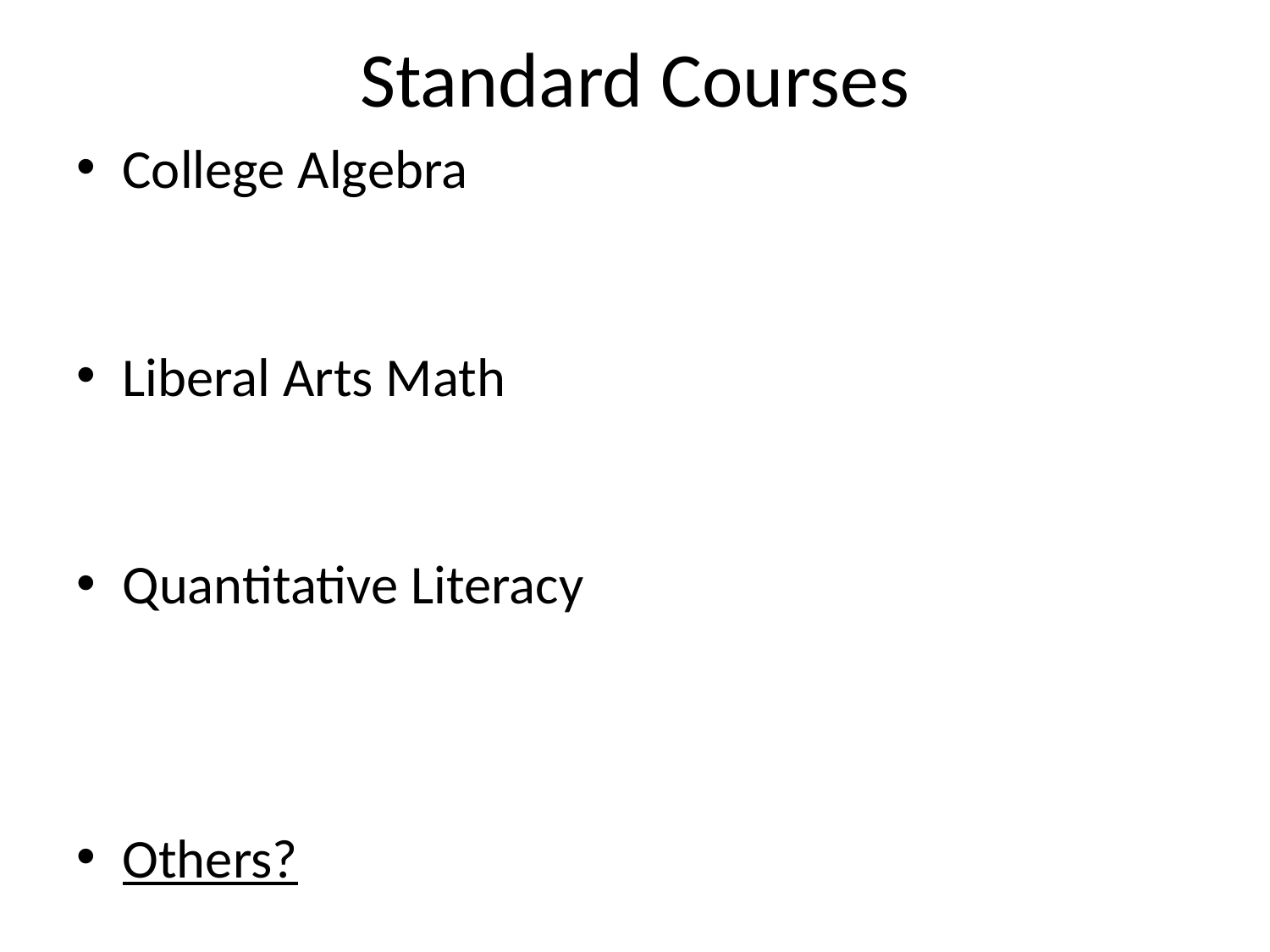

# Standard Courses
College Algebra
Liberal Arts Math
Quantitative Literacy
Others?